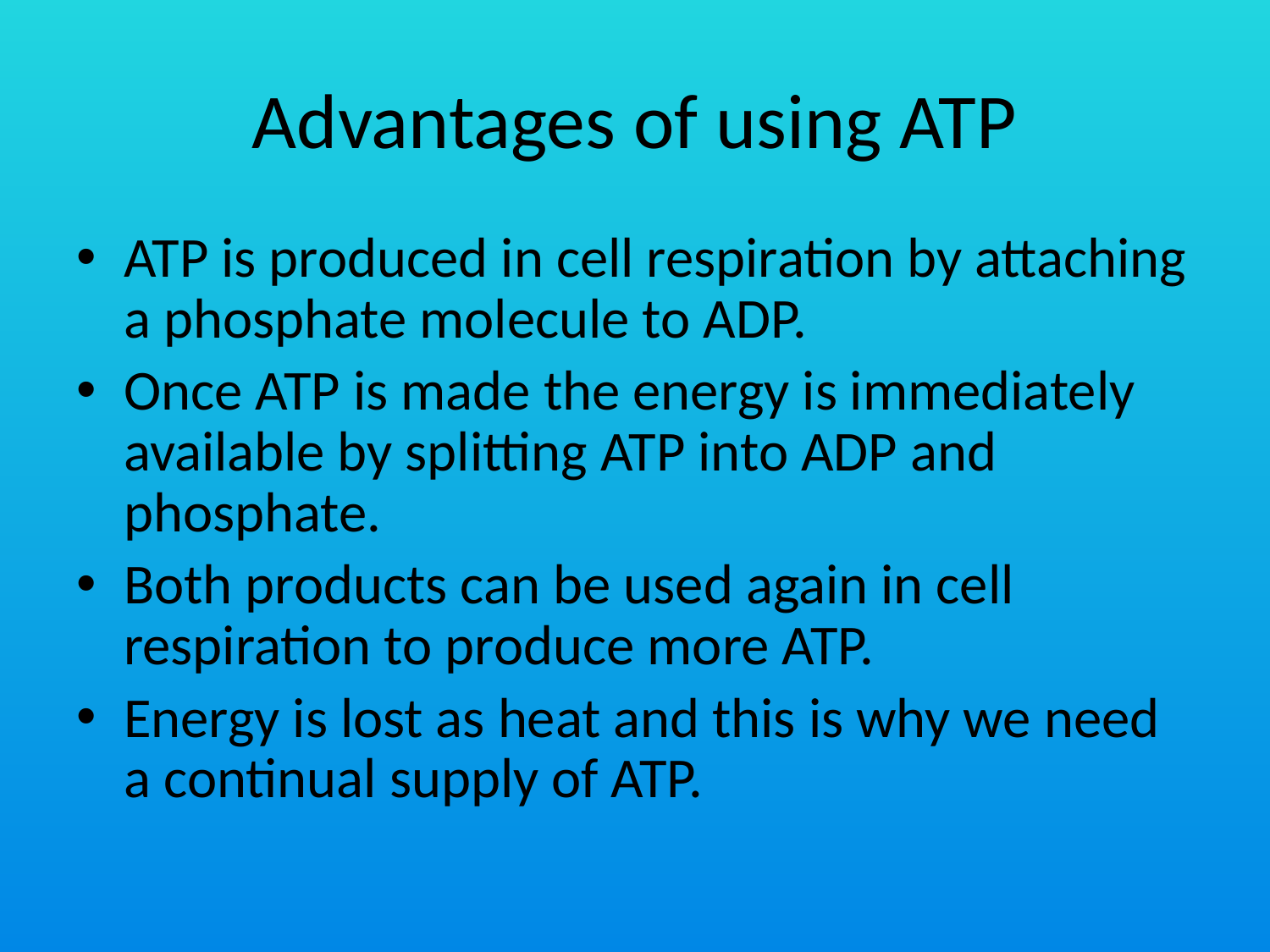

# Advantages of using ATP
ATP is produced in cell respiration by attaching a phosphate molecule to ADP.
Once ATP is made the energy is immediately available by splitting ATP into ADP and phosphate.
Both products can be used again in cell respiration to produce more ATP.
Energy is lost as heat and this is why we need a continual supply of ATP.